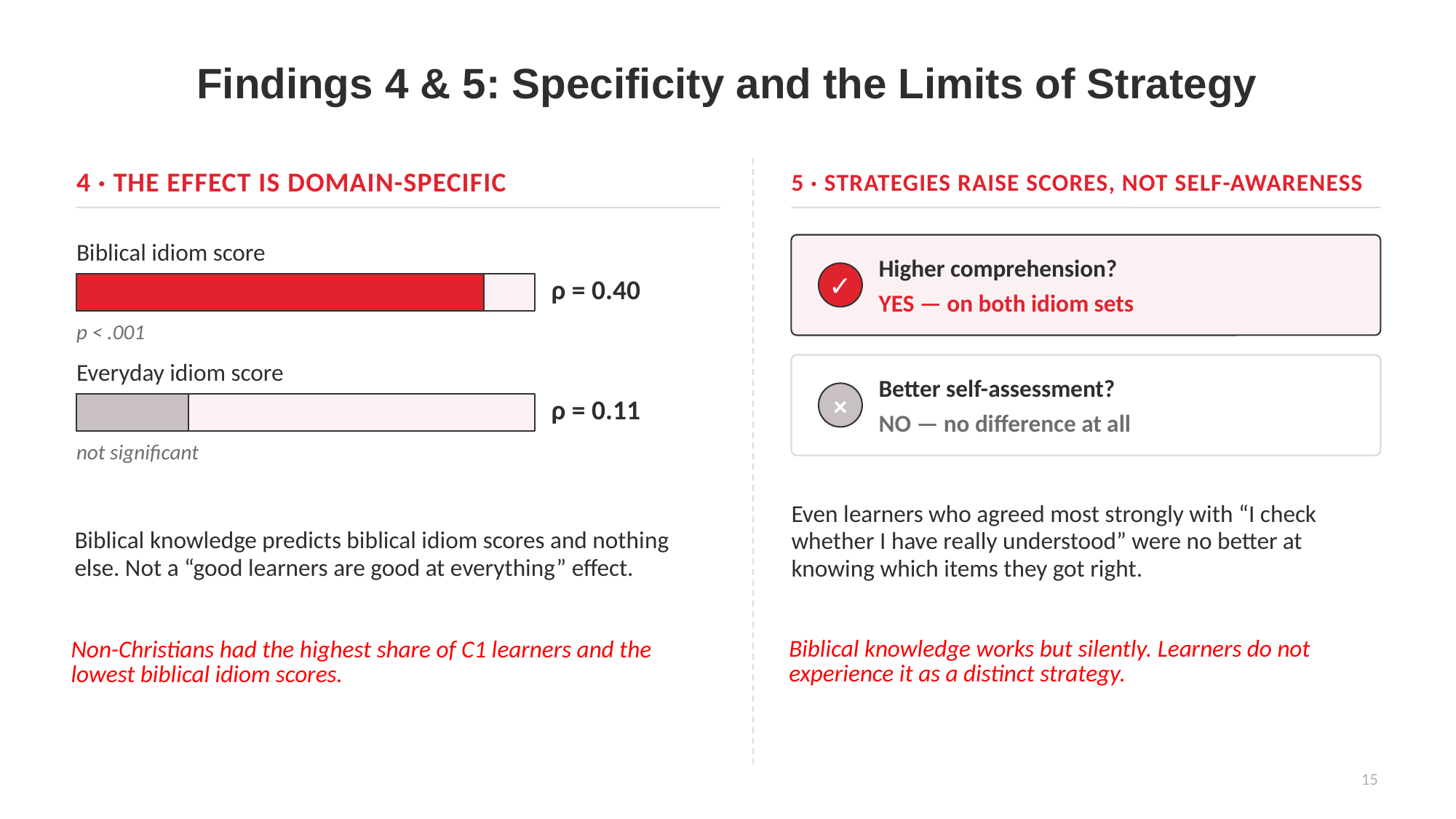

Findings 4 & 5: Specificity and the Limits of Strategy

4 · THE EFFECT IS DOMAIN-SPECIFIC
5 · STRATEGIES RAISE SCORES, NOT SELF-AWARENESS

Biblical idiom score

Higher comprehension?

✓
ρ = 0.40

YES — on both idiom sets
p < .001
Everyday idiom score

Better self-assessment?

×
ρ = 0.11

NO — no difference at all
not significant
Even learners who agreed most strongly with “I check whether I have really understood” were no better at knowing which items they got right.
Biblical knowledge predicts biblical idiom scores and nothing else. Not a “good learners are good at everything” effect.
Biblical knowledge works but silently. Learners do not experience it as a distinct strategy.
Non-Christians had the highest share of C1 learners and the lowest biblical idiom scores.
15